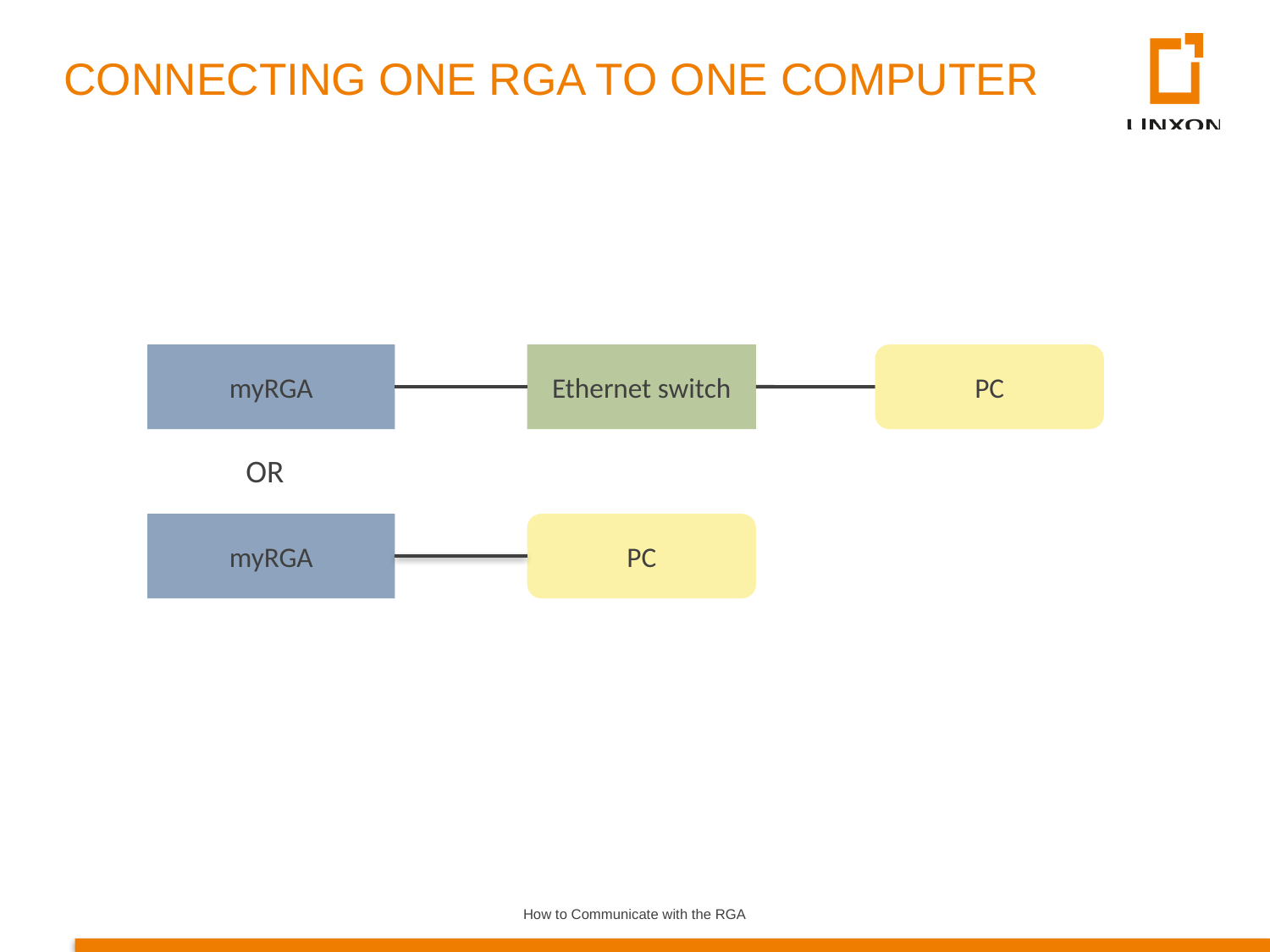

CONNECTING ONE RGA TO ONE COMPUTER
myRGA
Ethernet switch
PC
OR
myRGA
PC
How to Communicate with the RGA